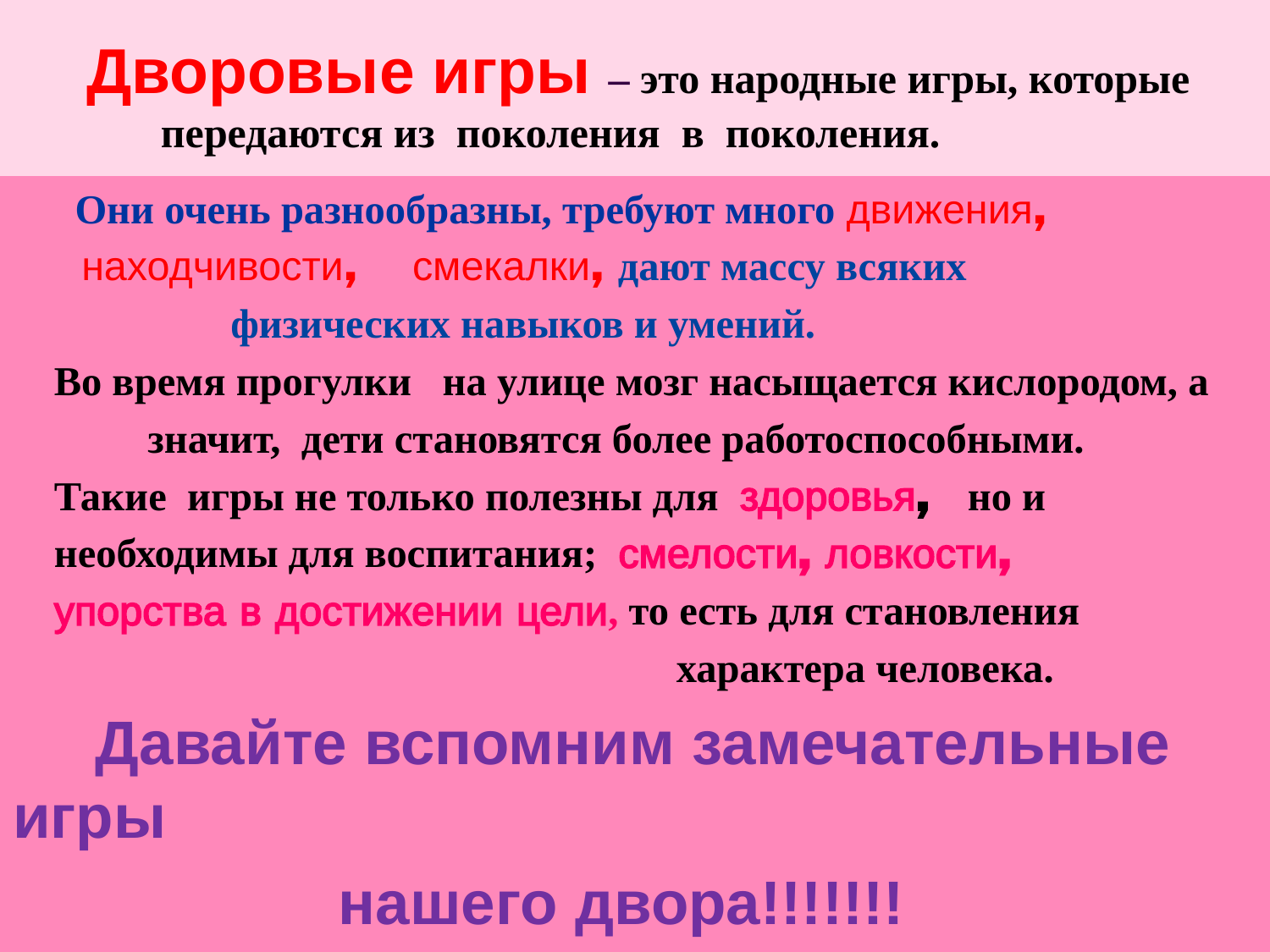

# Дворовые игры – это народные игры, которые передаются из  поколения  в  поколения.

      Они очень разнообразны, требуют много движения,
     находчивости,    смекалки, дают массу всяких
                     физических навыков и умений.
    Во время прогулки   на улице мозг насыщается кислородом, а
             значит,  дети становятся более работоспособными.
    Такие  игры не только полезны для  здоровья,   но и
    необходимы для воспитания;  смелости, ловкости,
   упорства в достижении цели, то есть для становления
                                                                характера человека.
        Давайте вспомним замечательные игры
                   нашего двора!!!!!!!